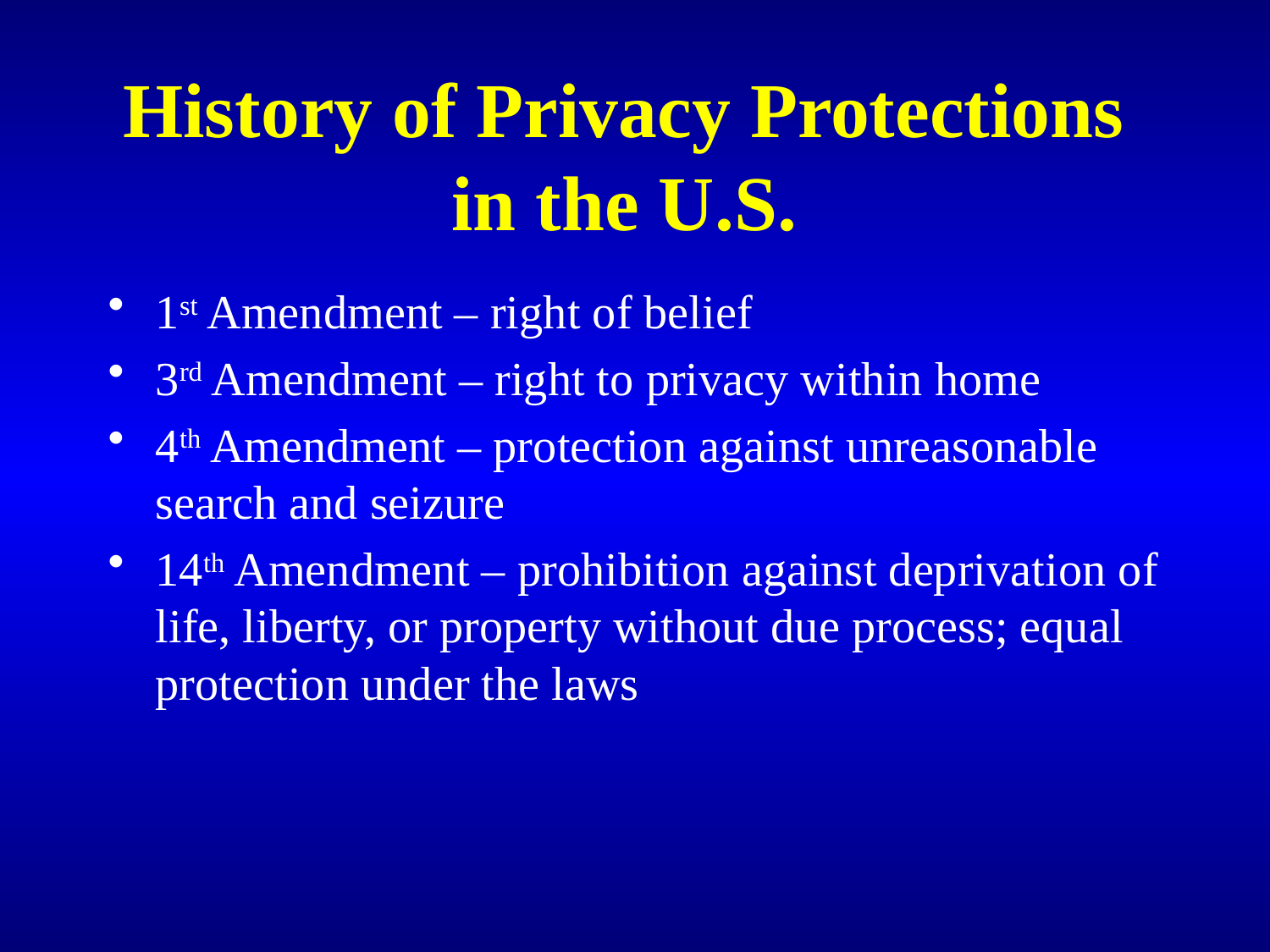

# History of Privacy Protections in the U.S.
1st Amendment – right of belief
3rd Amendment – right to privacy within home
4th Amendment – protection against unreasonable search and seizure
14th Amendment – prohibition against deprivation of life, liberty, or property without due process; equal protection under the laws